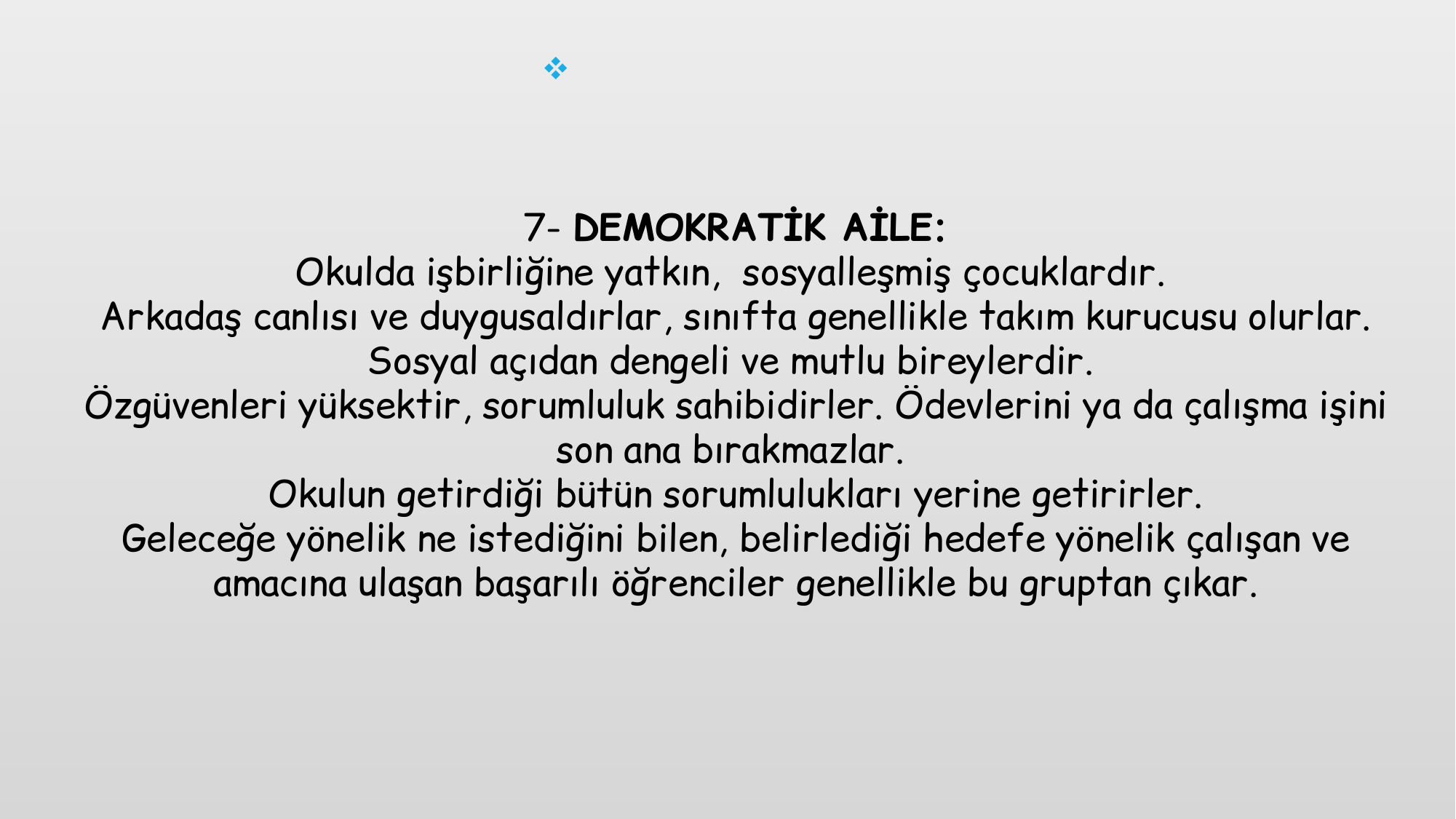

# 7- DEMOKRATİK AİLE: Okulda işbirliğine yatkın,  sosyalleşmiş çocuklardır. Arkadaş canlısı ve duygusaldırlar, sınıfta genellikle takım kurucusu olurlar. Sosyal açıdan dengeli ve mutlu bireylerdir. Özgüvenleri yüksektir, sorumluluk sahibidirler. Ödevlerini ya da çalışma işini son ana bırakmazlar. Okulun getirdiği bütün sorumlulukları yerine getirirler. Geleceğe yönelik ne istediğini bilen, belirlediği hedefe yönelik çalışan ve amacına ulaşan başarılı öğrenciler genellikle bu gruptan çıkar.